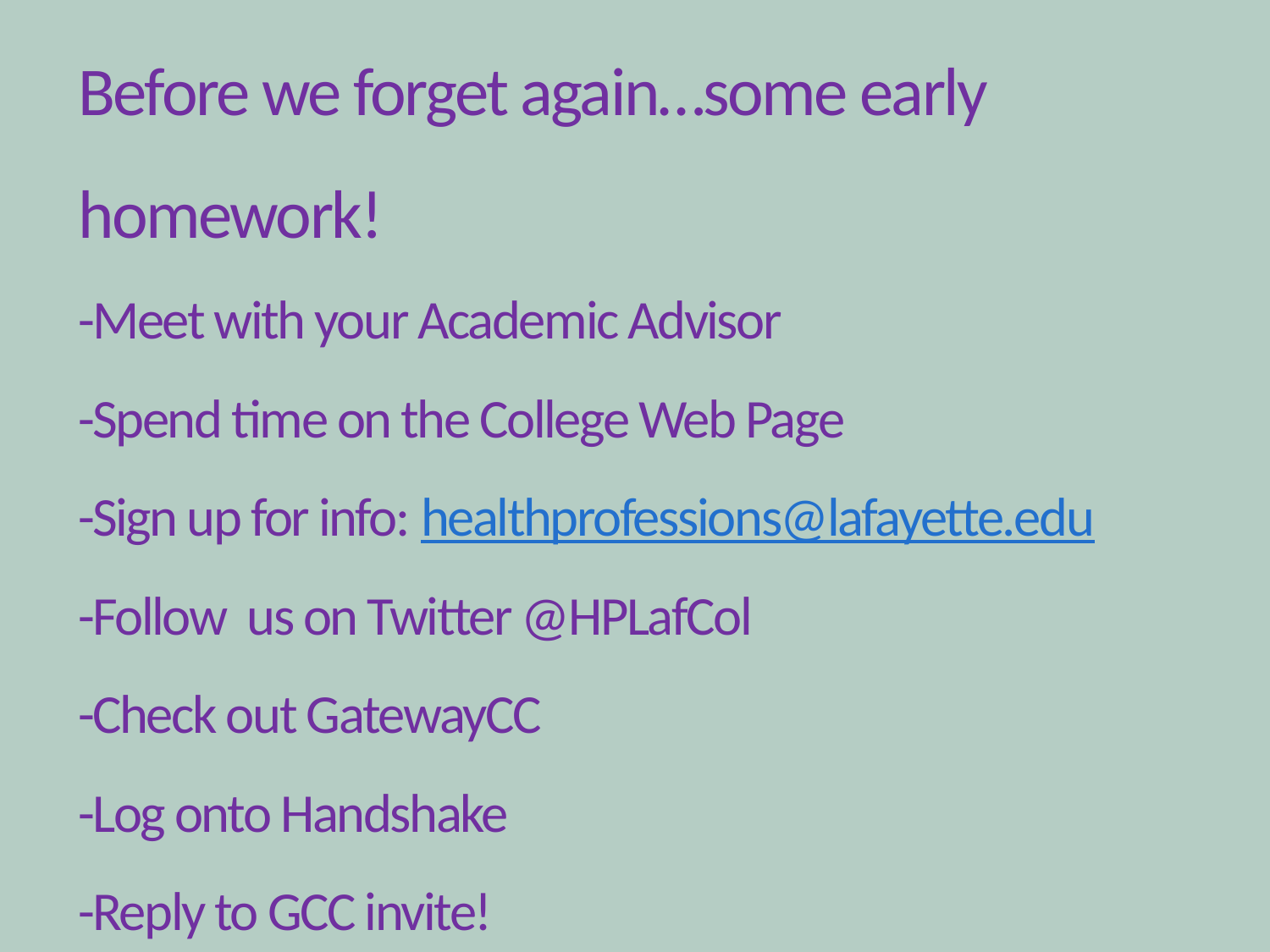

# Before we forget again…some early homework! -Meet with your Academic Advisor -Spend time on the College Web Page -Sign up for info: healthprofessions@lafayette.edu -Follow  us on Twitter @HPLafCol -Check out GatewayCC -Log onto Handshake -Reply to GCC invite!